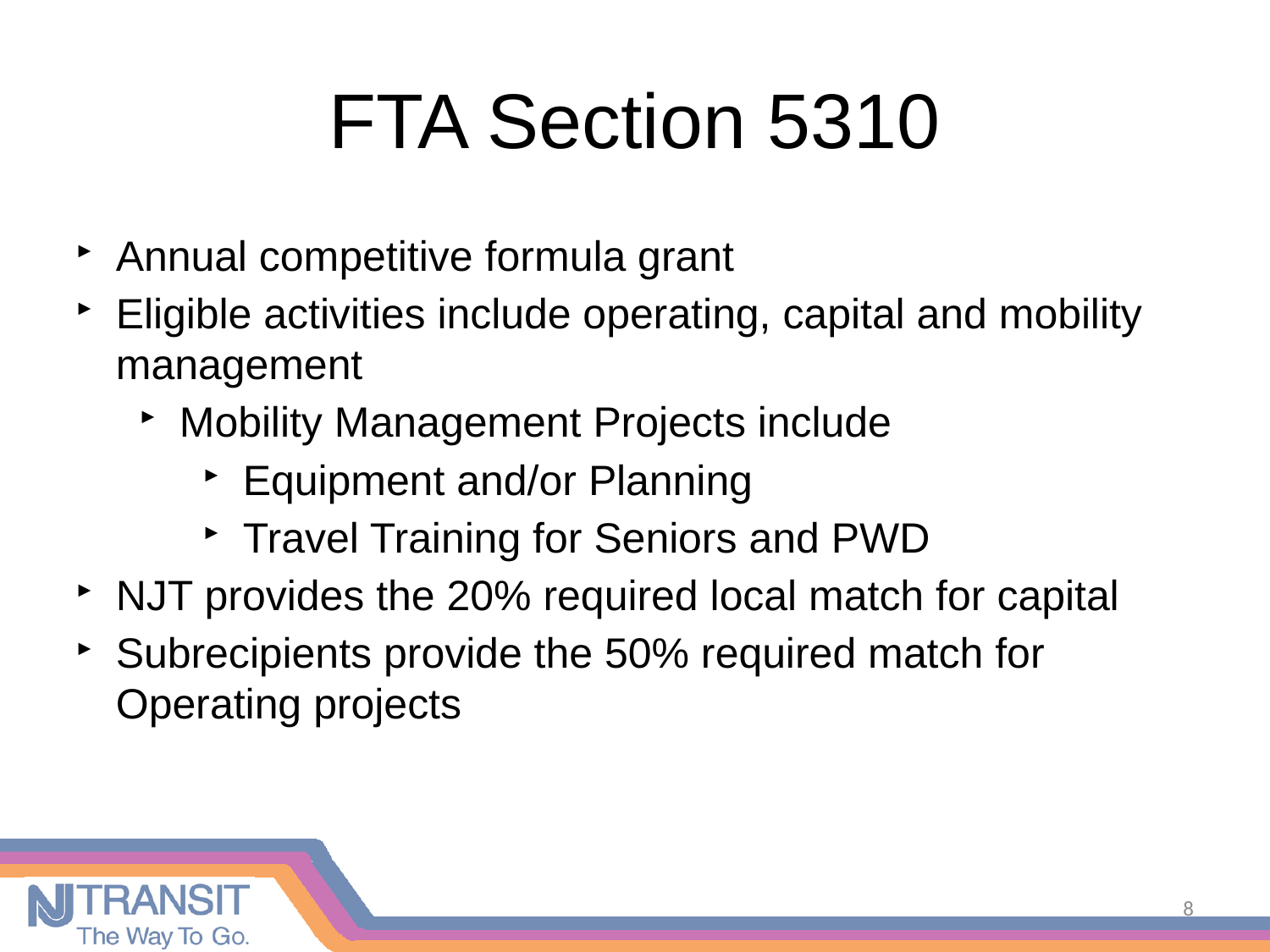

# FTA Section 5310
Annual competitive formula grant
Eligible activities include operating, capital and mobility management
Mobility Management Projects include
Equipment and/or Planning
Travel Training for Seniors and PWD
NJT provides the 20% required local match for capital
Subrecipients provide the 50% required match for Operating projects

8